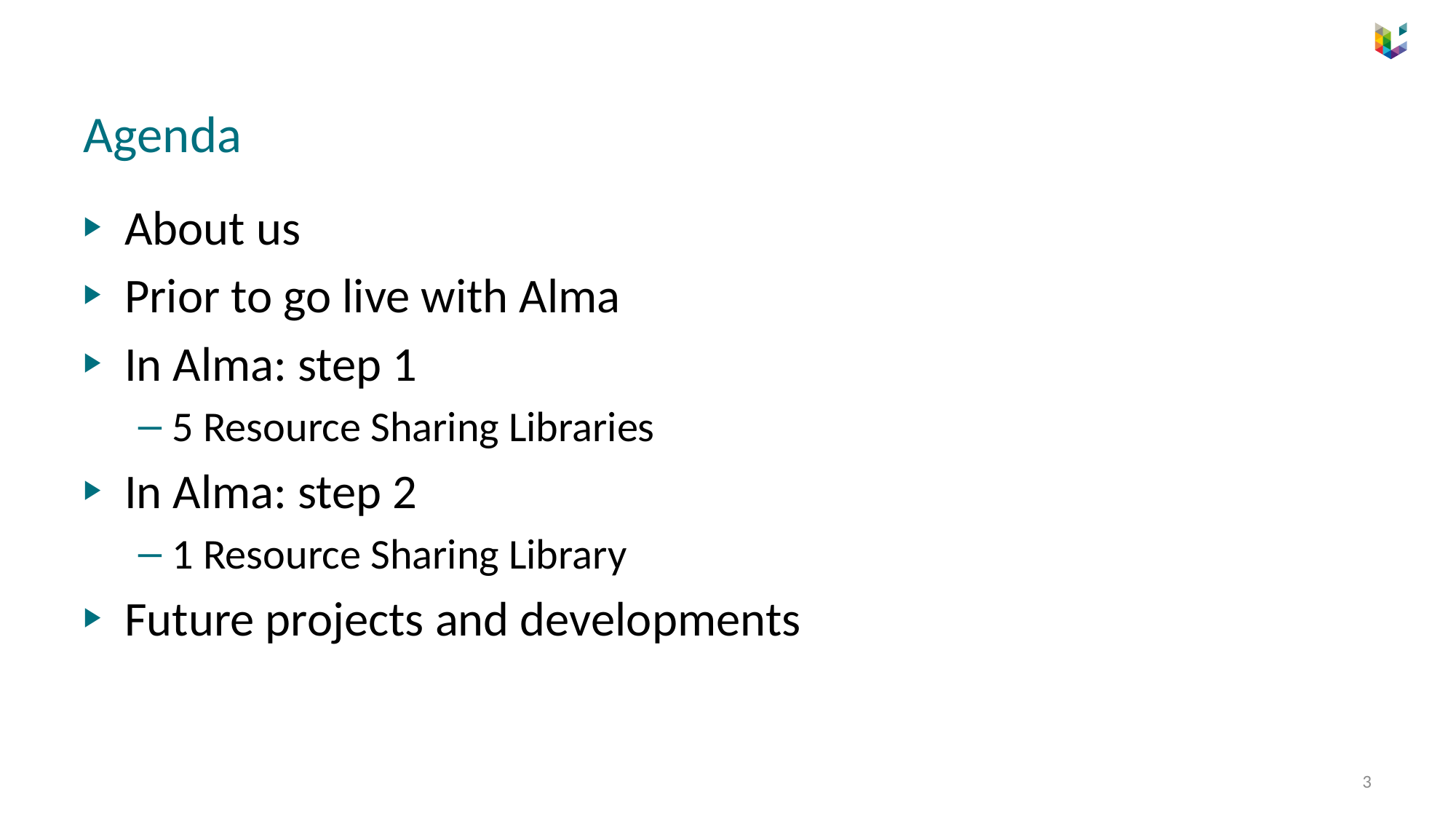

# Agenda
About us
Prior to go live with Alma
In Alma: step 1
5 Resource Sharing Libraries
In Alma: step 2
1 Resource Sharing Library
Future projects and developments
3